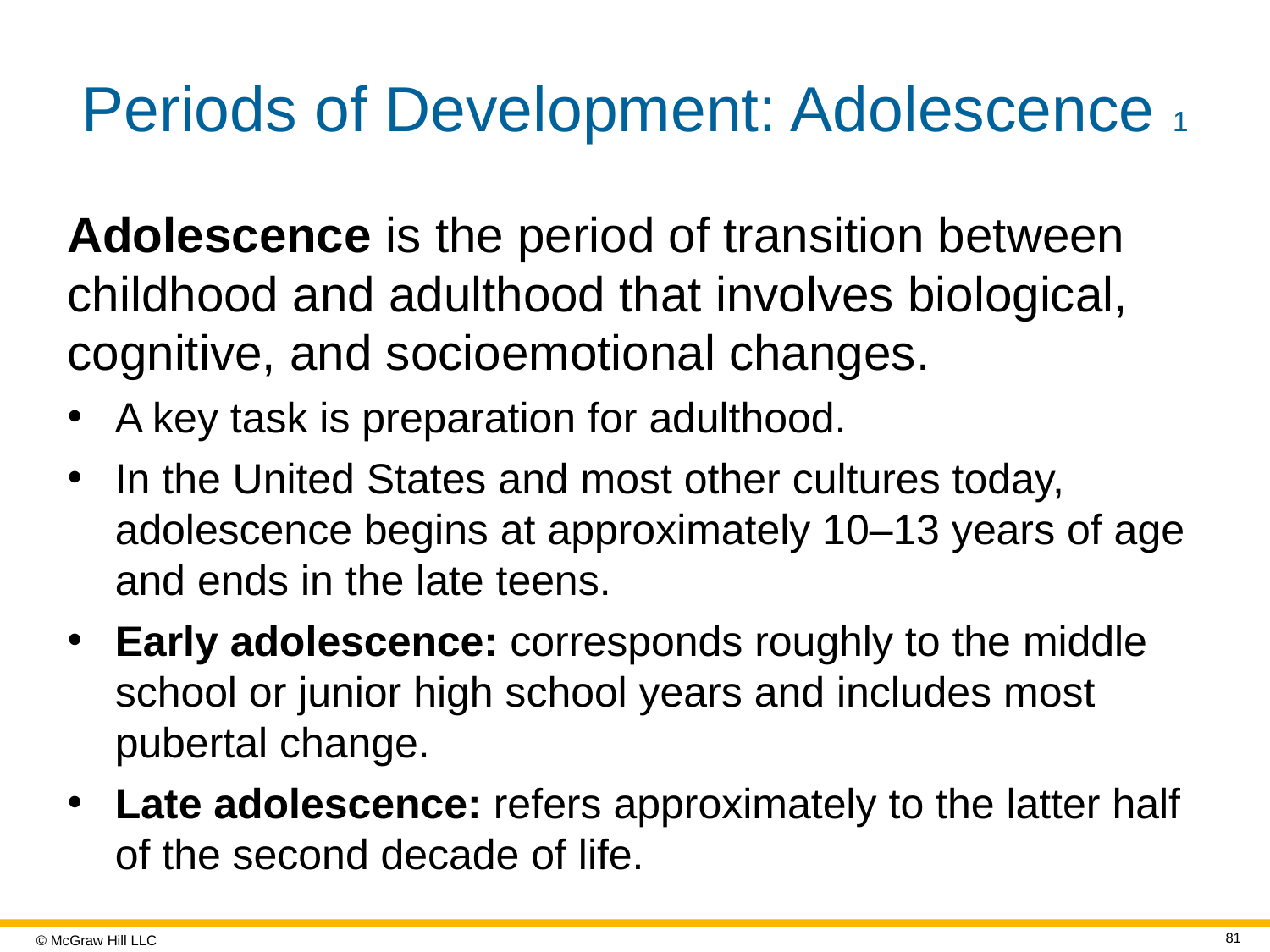

# Periods of Development: Adolescence 1
Adolescence is the period of transition between childhood and adulthood that involves biological, cognitive, and socioemotional changes.
A key task is preparation for adulthood.
In the United States and most other cultures today, adolescence begins at approximately 10–13 years of age and ends in the late teens.
Early adolescence: corresponds roughly to the middle school or junior high school years and includes most pubertal change.
Late adolescence: refers approximately to the latter half of the second decade of life.
81